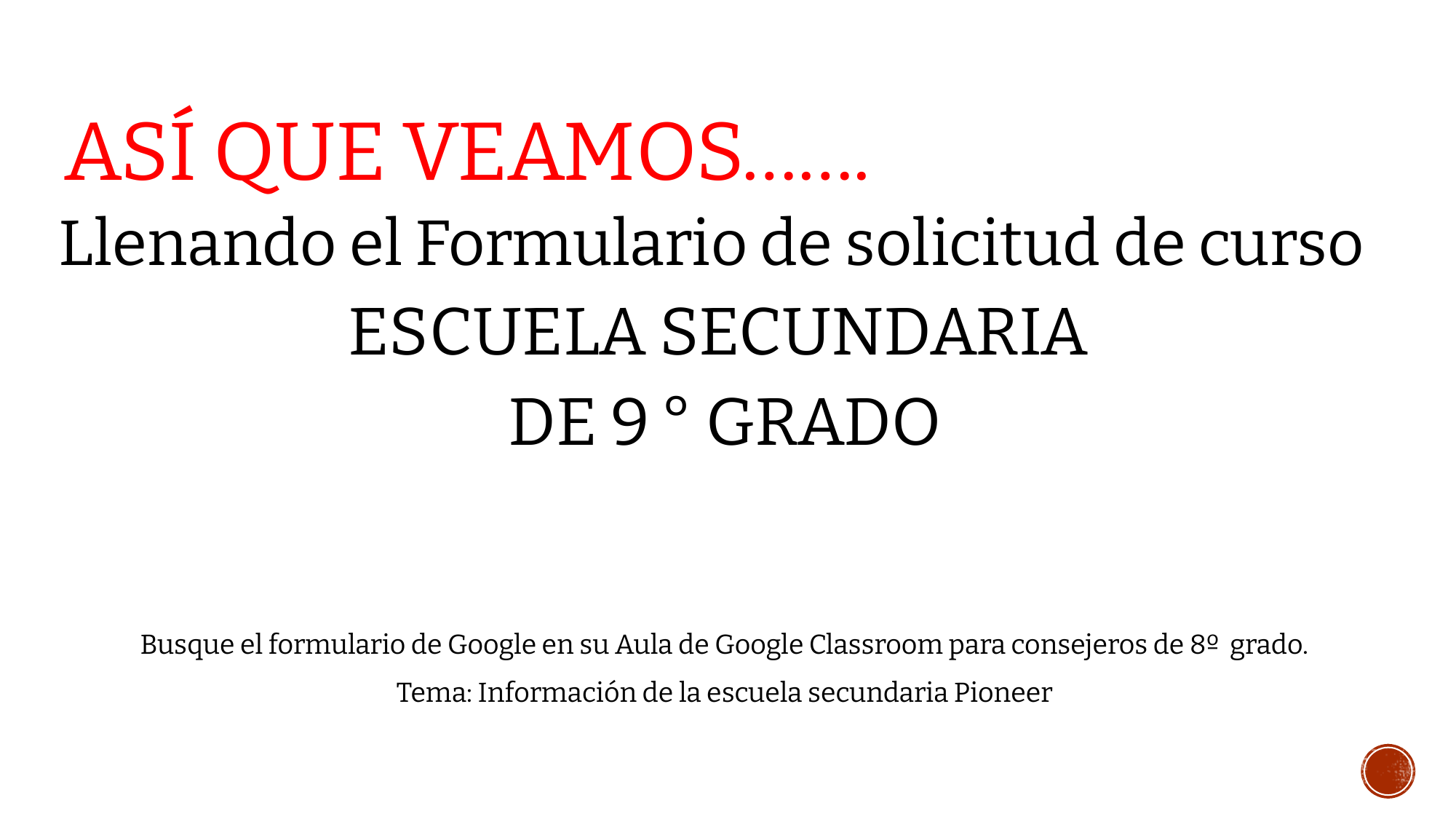

# Así que veamos…….
Llenando el Formulario de solicitud de curso
ESCUELA SECUNDARIA
DE 9 ° GRADO

Busque el formulario de Google en su Aula de Google Classroom para consejeros de 8º  grado.
Tema: Información de la escuela secundaria Pioneer